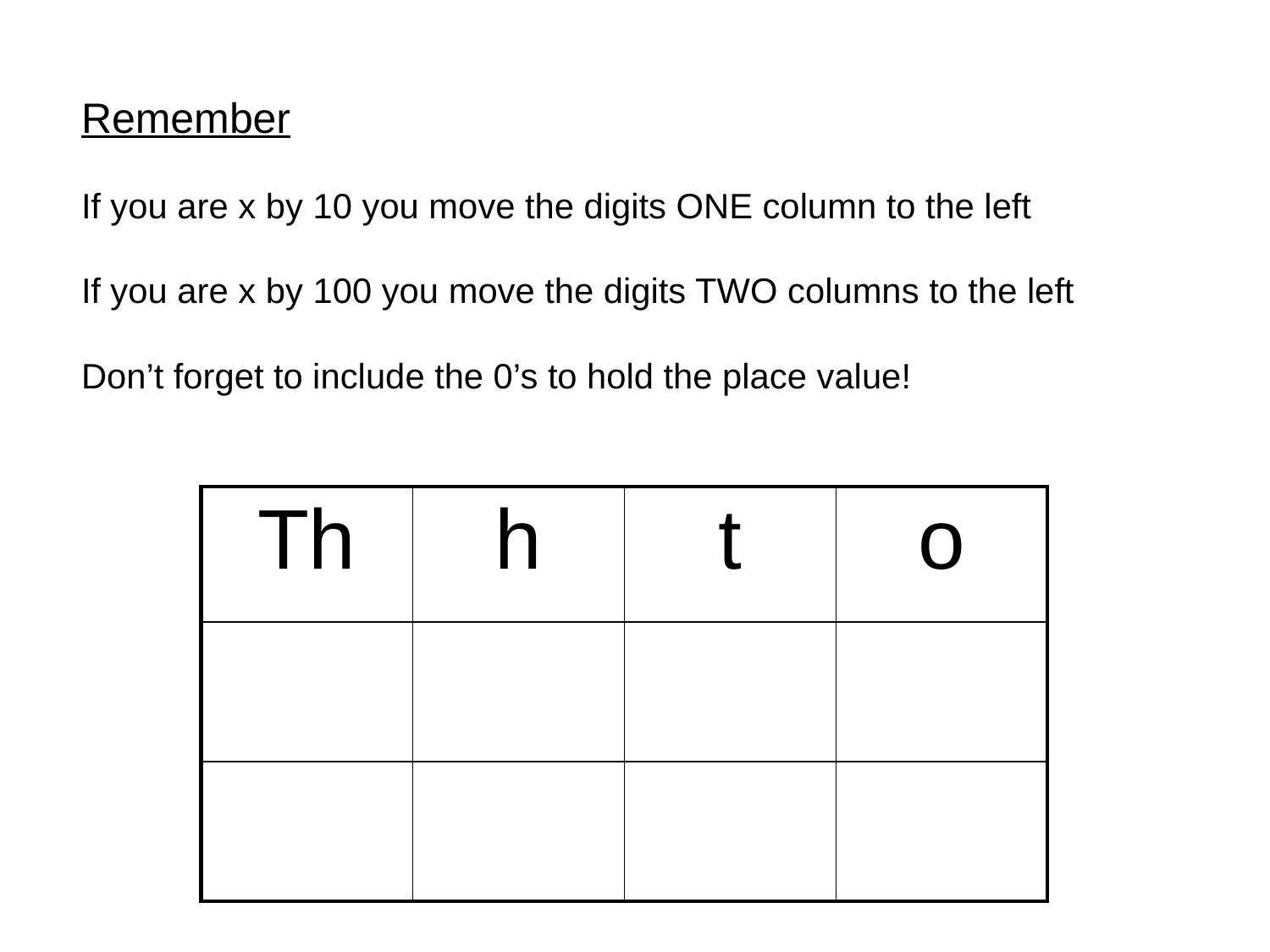

Remember

If you are x by 10 you move the digits ONE column to the left

If you are x by 100 you move the digits TWO columns to the left

Don’t forget to include the 0’s to hold the place value!
| Th | h | t | o |
| --- | --- | --- | --- |
|  |  |  |  |
|  |  |  |  |